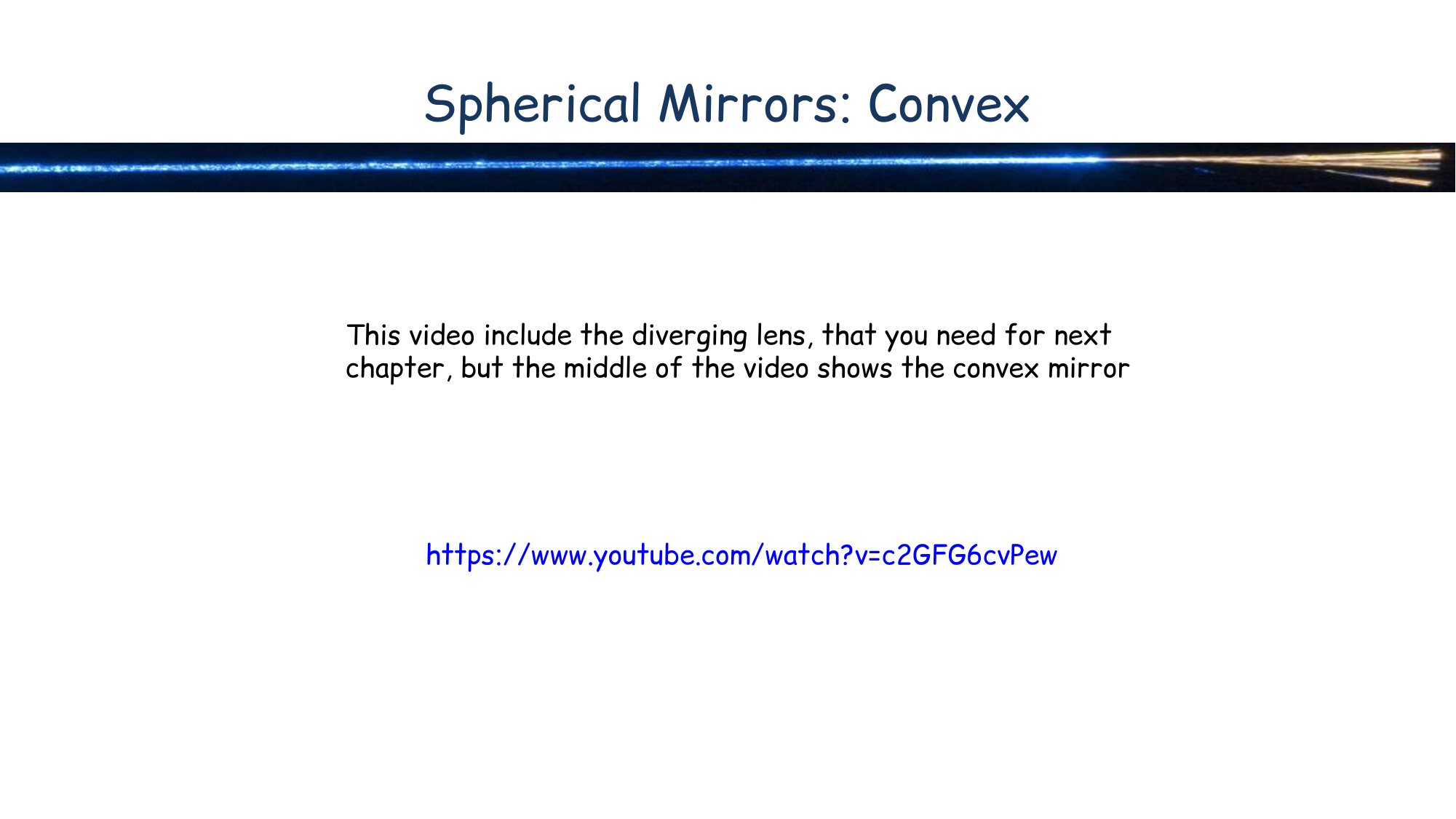

# Spherical Mirrors: Convex
This video include the diverging lens, that you need for next chapter, but the middle of the video shows the convex mirror
https://www.youtube.com/watch?v=c2GFG6cvPew